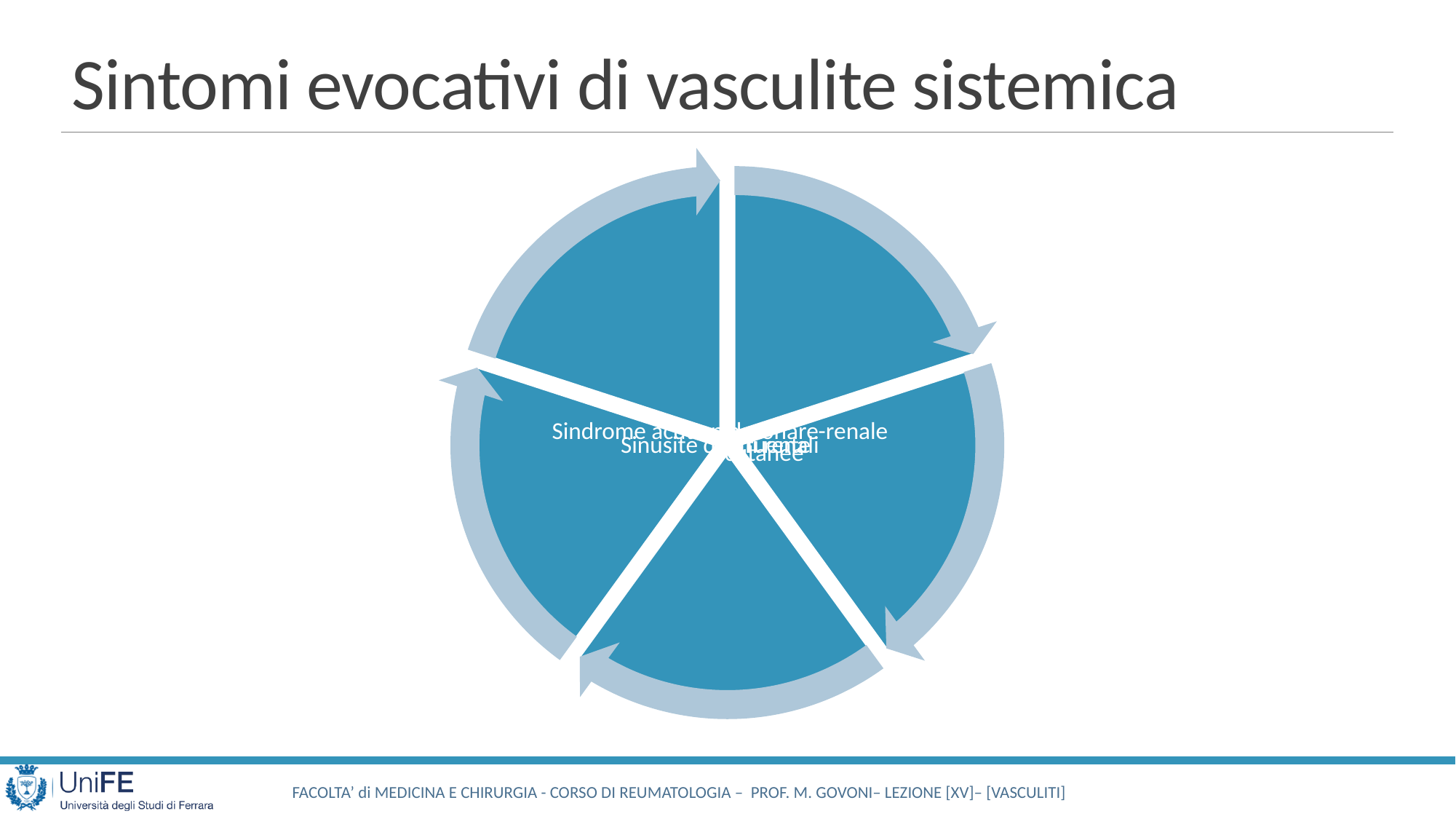

# Sintomi evocativi di vasculite sistemica
Neuropatia periferica
Alterazioni renali
Lesioni cutanee
Sinusite destruente
Sindrome acuta polmonare-renale